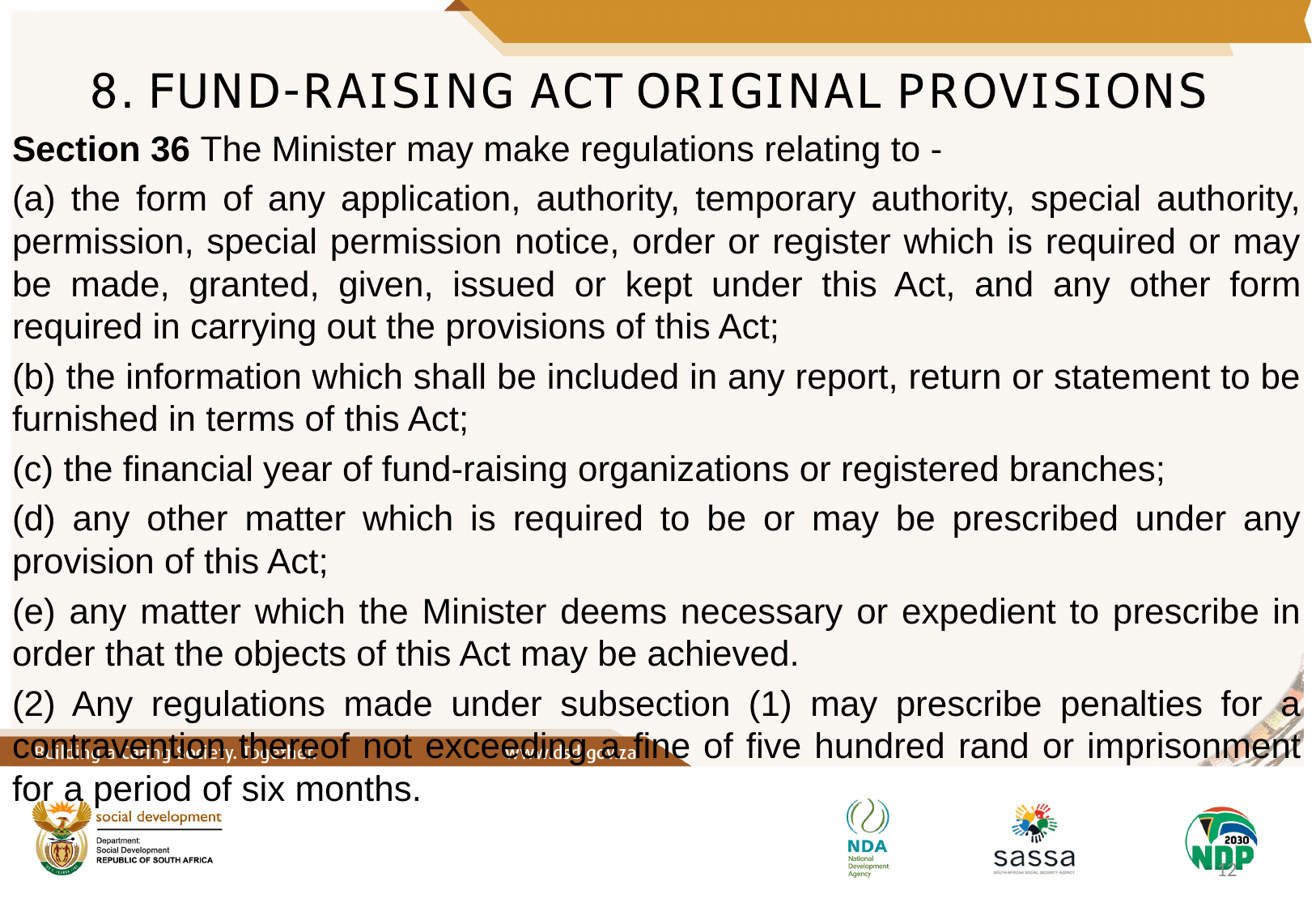

# 8. FUND-RAISING ACT ORIGINAL PROVISIONS
Section 36 The Minister may make regulations relating to -
(a) the form of any application, authority, temporary authority, special authority, permission, special permission notice, order or register which is required or may be made, granted, given, issued or kept under this Act, and any other form required in carrying out the provisions of this Act;
(b) the information which shall be included in any report, return or statement to be furnished in terms of this Act;
(c) the financial year of fund-raising organizations or registered branches;
(d) any other matter which is required to be or may be prescribed under any provision of this Act;
(e) any matter which the Minister deems necessary or expedient to prescribe in order that the objects of this Act may be achieved.
(2) Any regulations made under subsection (1) may prescribe penalties for a contravention thereof not exceeding a fine of five hundred rand or imprisonment for a period of six months.

12